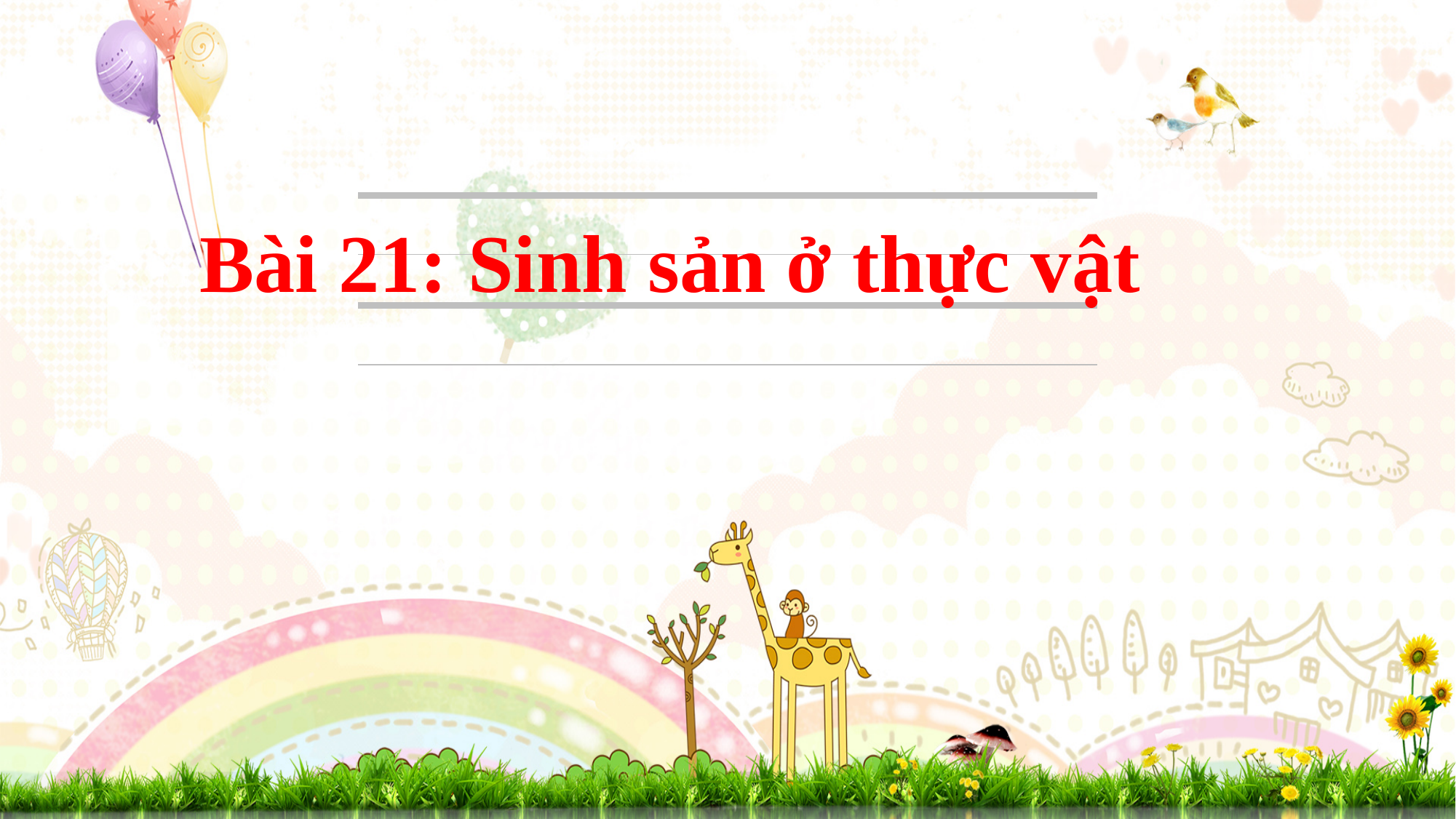

Bài 21: Sinh sản ở thực vật